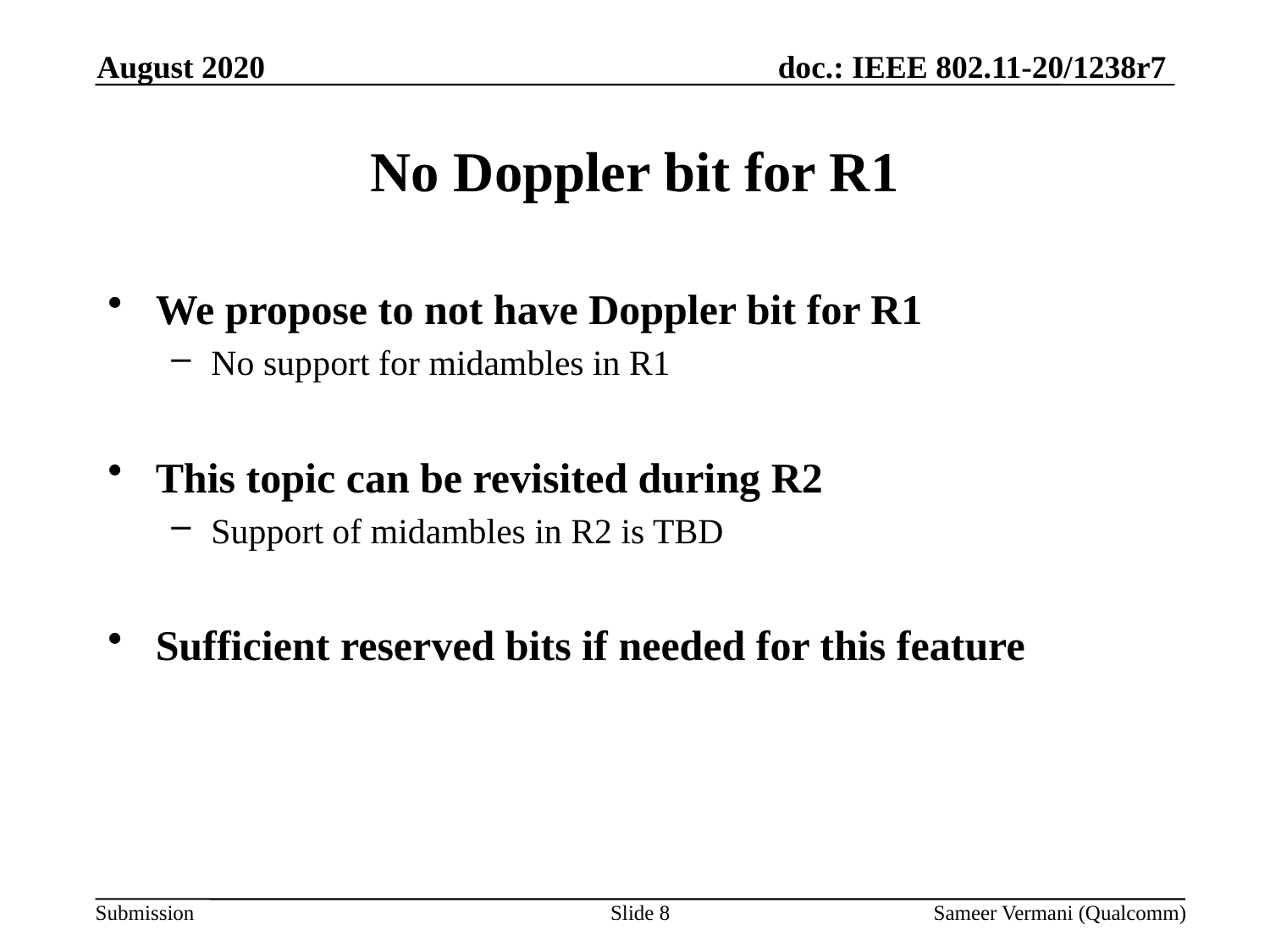

August 2020
# No Doppler bit for R1
We propose to not have Doppler bit for R1
No support for midambles in R1

This topic can be revisited during R2
Support of midambles in R2 is TBD

Sufficient reserved bits if needed for this feature
Slide 8
Sameer Vermani (Qualcomm)